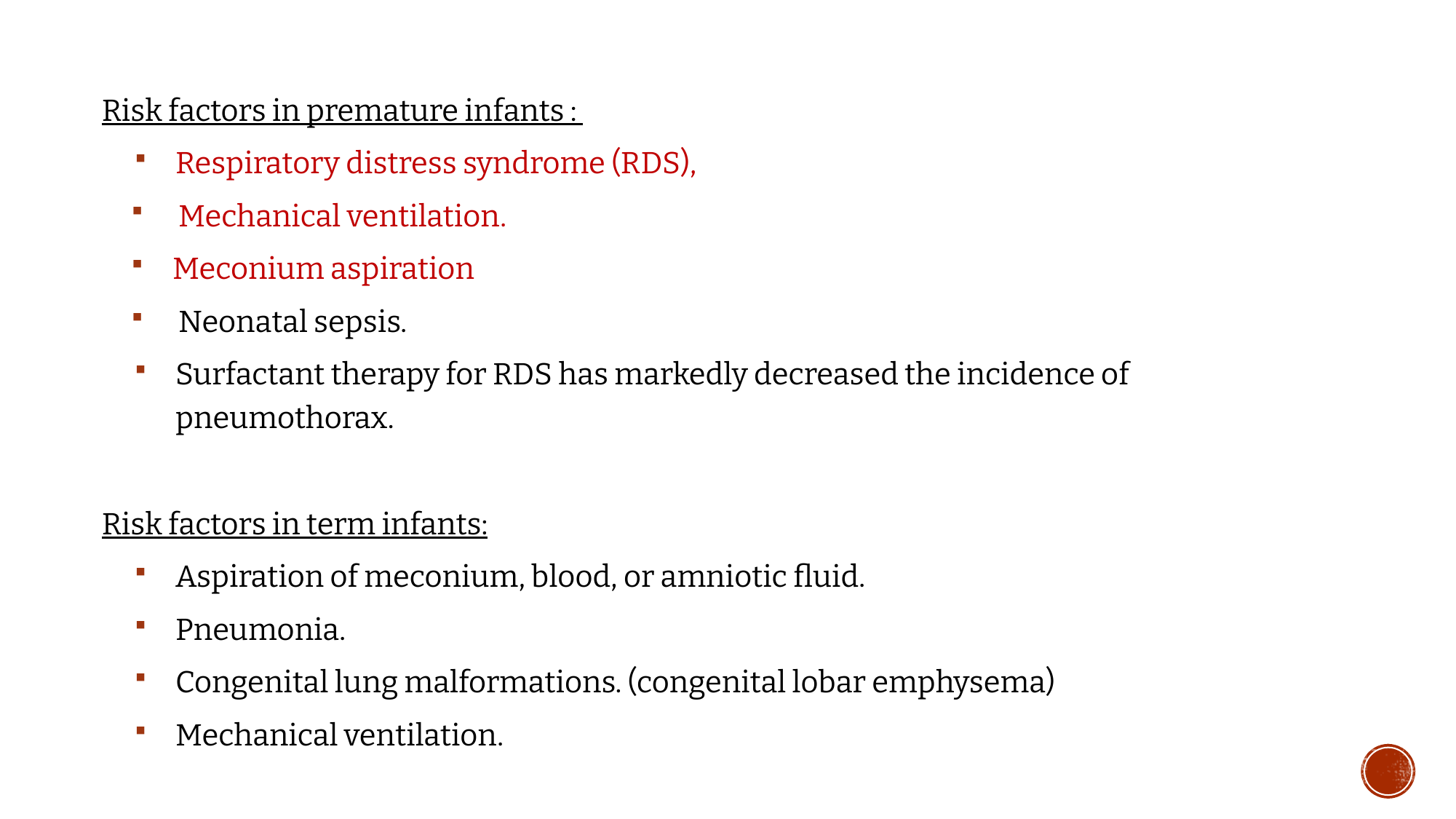

Risk factors in premature infants :
Respiratory distress syndrome (RDS),
 Mechanical ventilation.
Meconium aspiration
 Neonatal sepsis.
Surfactant therapy for RDS has markedly decreased the incidence of pneumothorax.

Risk factors in term infants:
Aspiration of meconium, blood, or amniotic fluid.
Pneumonia.
Congenital lung malformations. (congenital lobar emphysema)
Mechanical ventilation.